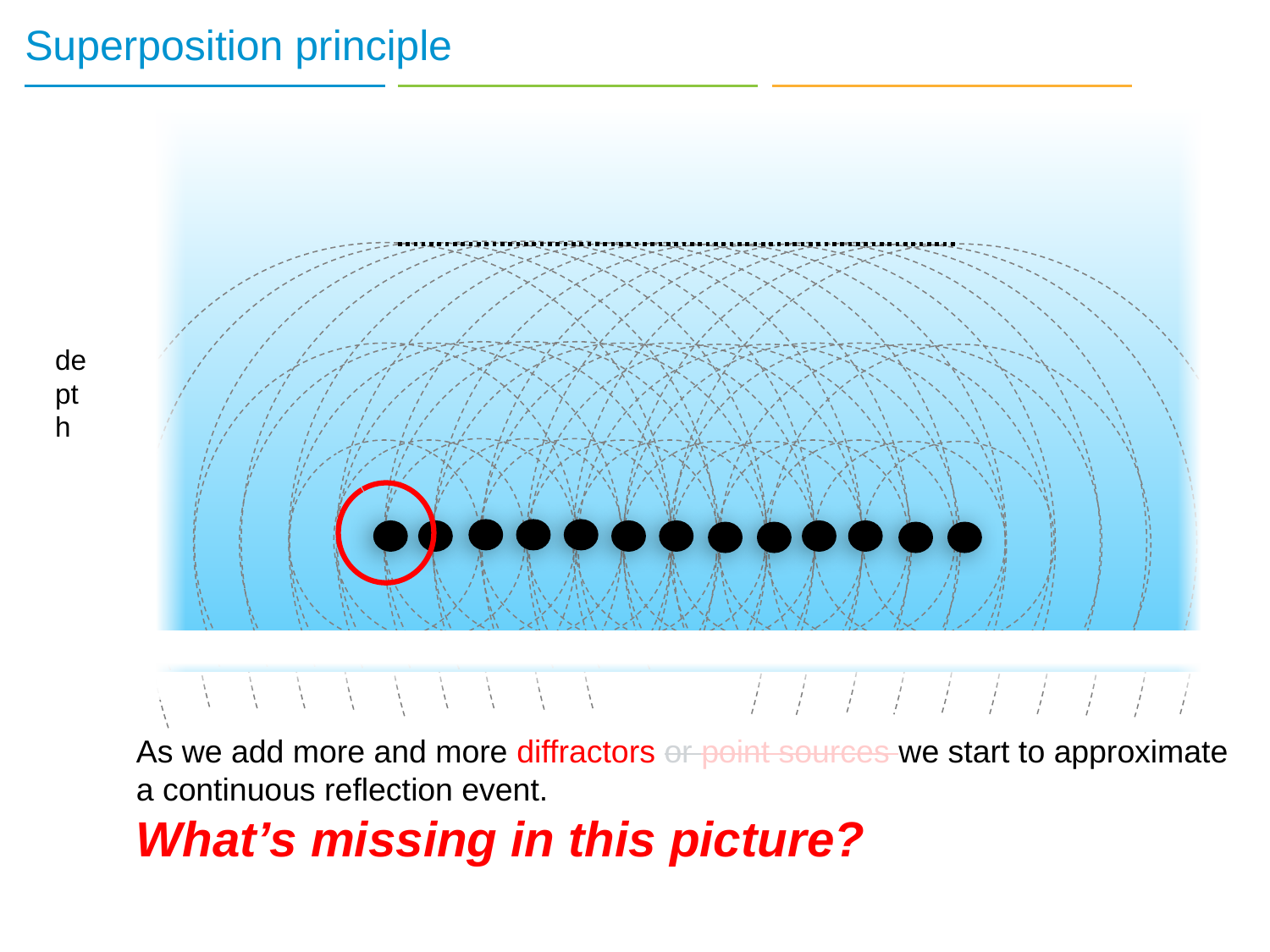

16
# Superposition principle

depth

As we add more and more diffractors or point sources we start to approximate a continuous reflection event.
What’s missing in this picture?